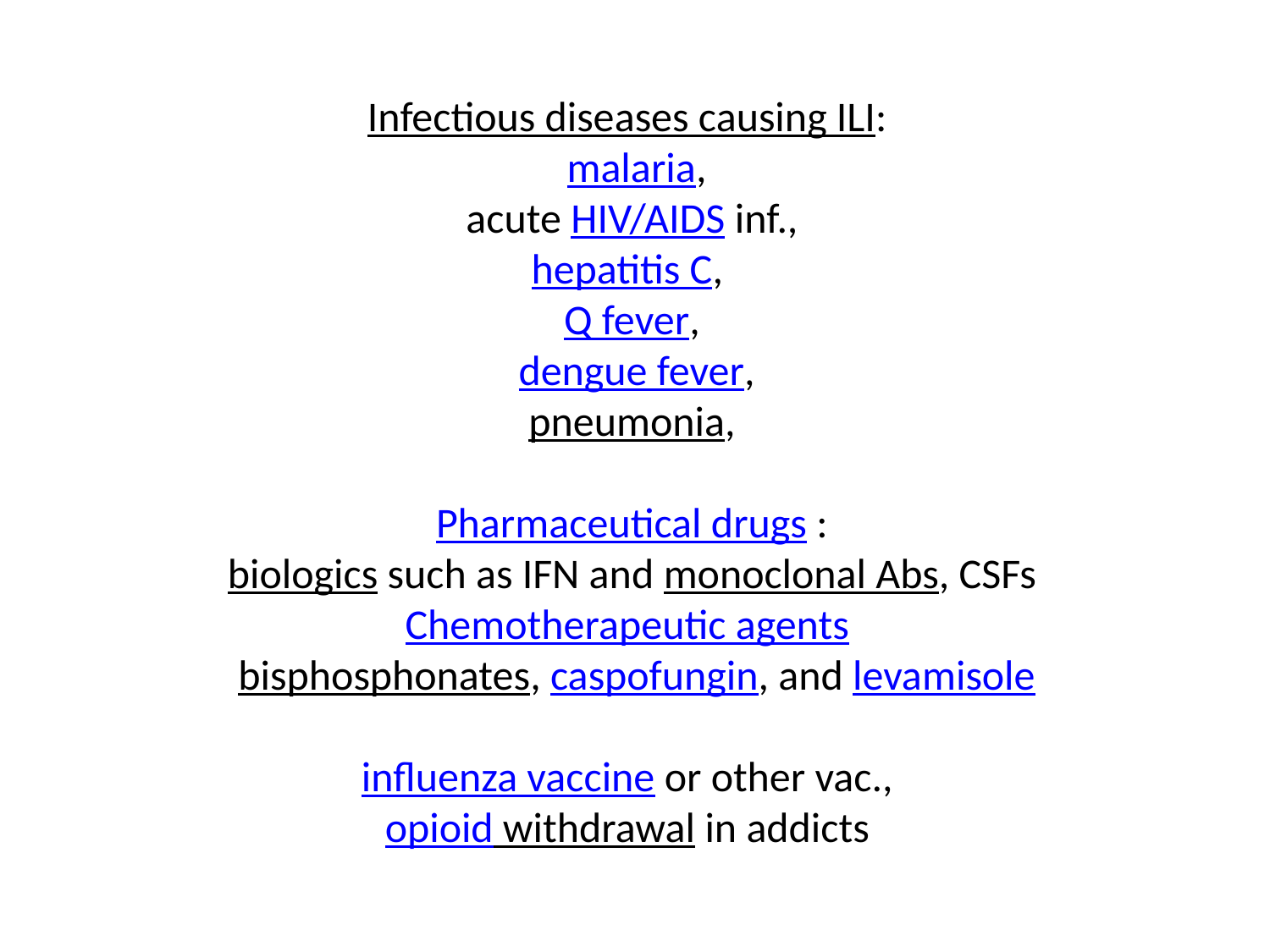

# Infectious diseases causing ILI: malaria, acute HIV/AIDS inf., hepatitis C, Q fever, dengue fever, pneumonia, Pharmaceutical drugs : biologics such as IFN and monoclonal Abs, CSFs Chemotherapeutic agents bisphosphonates, caspofungin, and levamisole influenza vaccine or other vac., opioid withdrawal in addicts